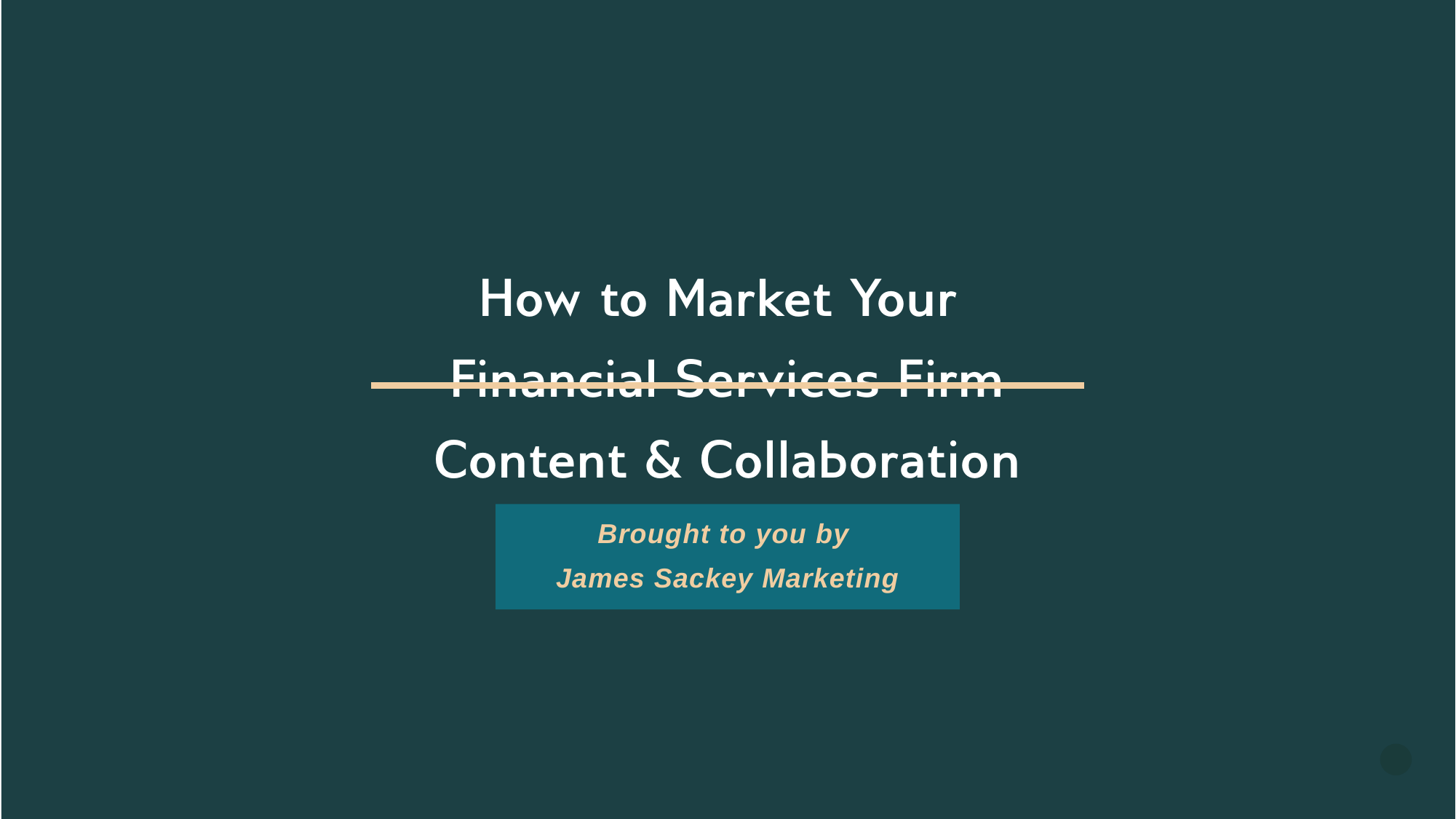

# How to Market Your Financial Services Firm Content & Collaboration

Brought to you by
James Sackey Marketing